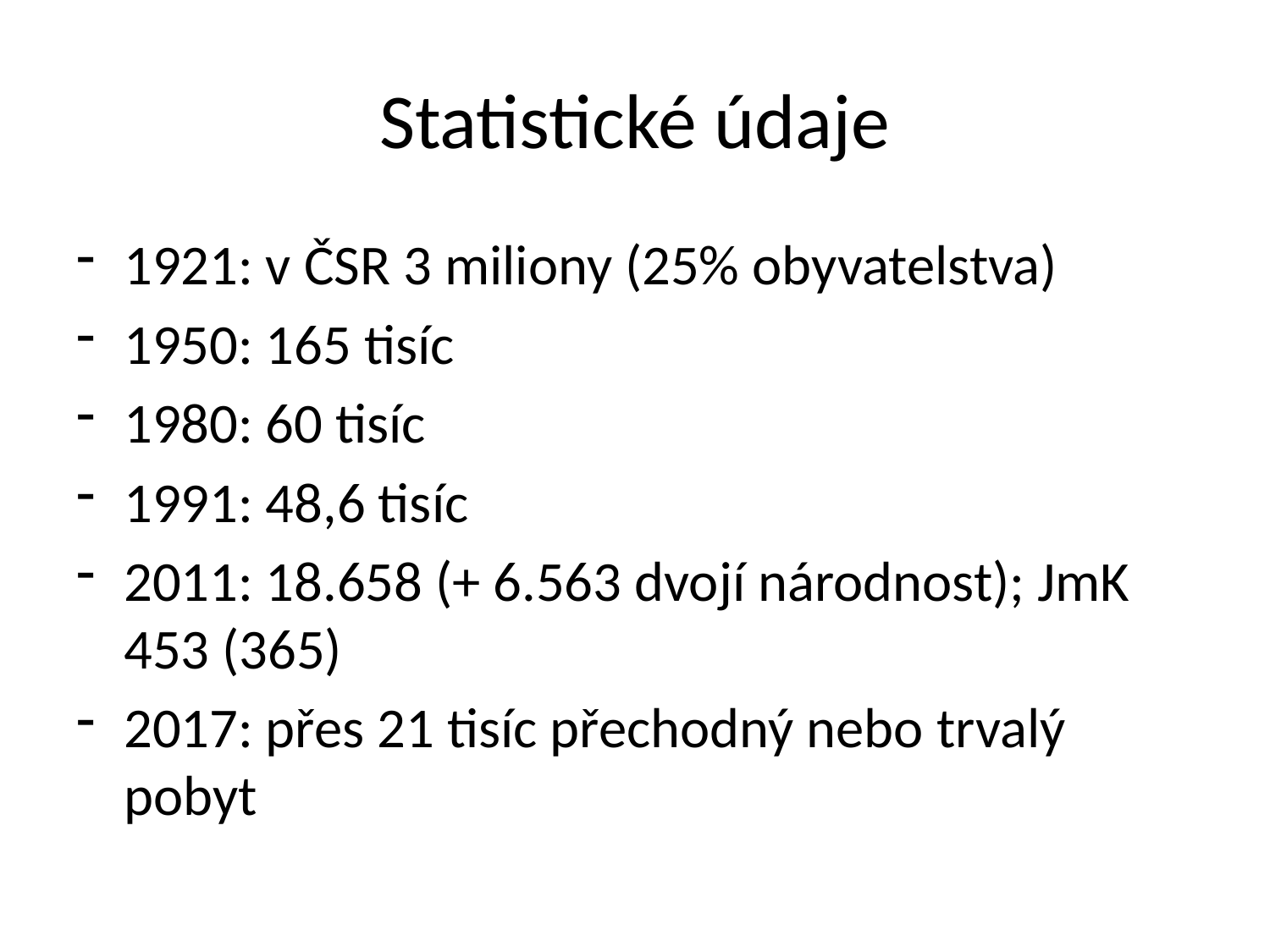

# Statistické údaje
1921: v ČSR 3 miliony (25% obyvatelstva)
1950: 165 tisíc
1980: 60 tisíc
1991: 48,6 tisíc
2011: 18.658 (+ 6.563 dvojí národnost); JmK 453 (365)
2017: přes 21 tisíc přechodný nebo trvalý pobyt